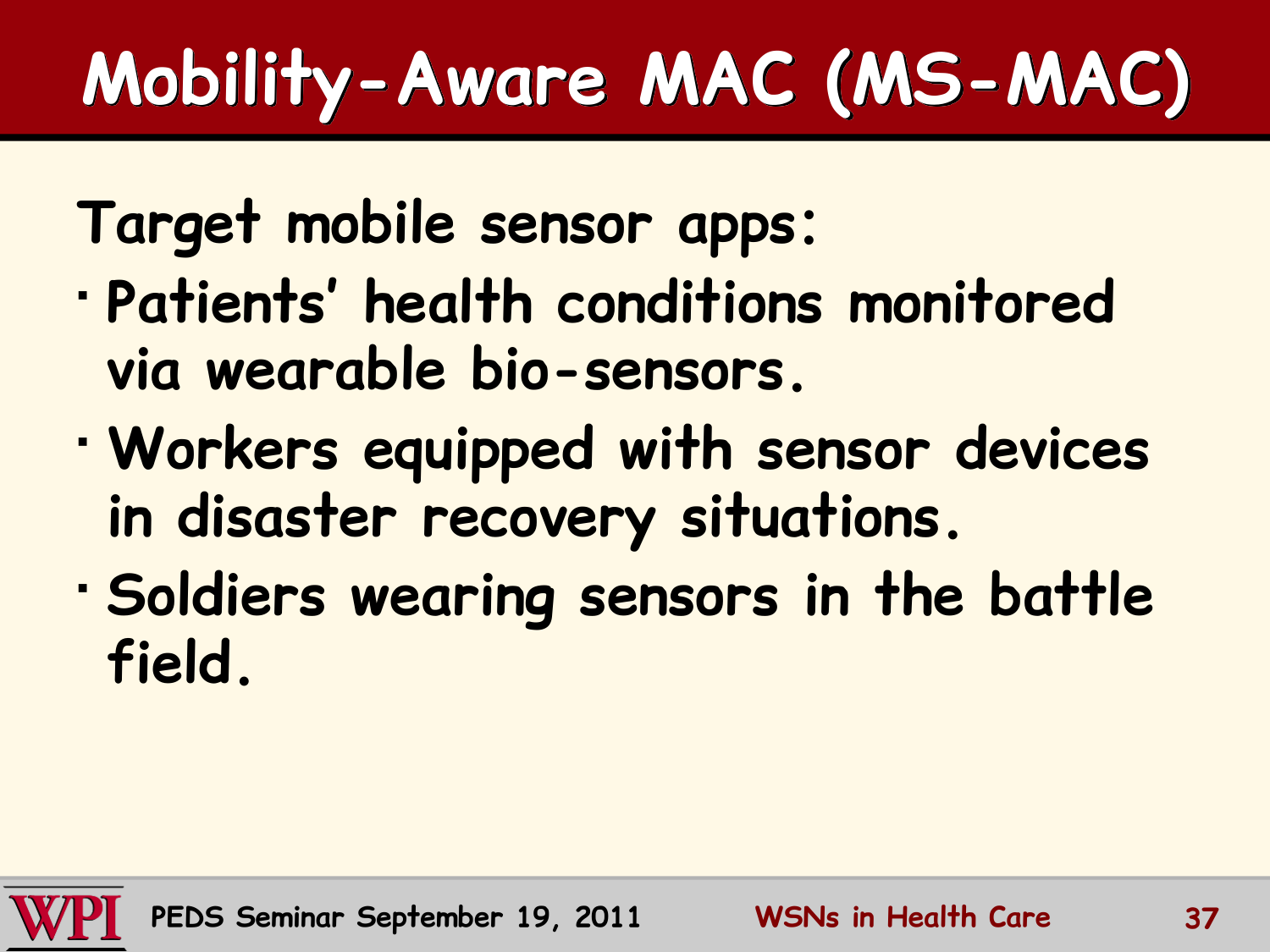

# Mobility-Aware MAC (MS-MAC)
Target mobile sensor apps:
Patients’ health conditions monitored via wearable bio-sensors.
Workers equipped with sensor devices in disaster recovery situations.
Soldiers wearing sensors in the battle field.
PEDS Seminar September 19, 2011         WSNs in Health Care
37